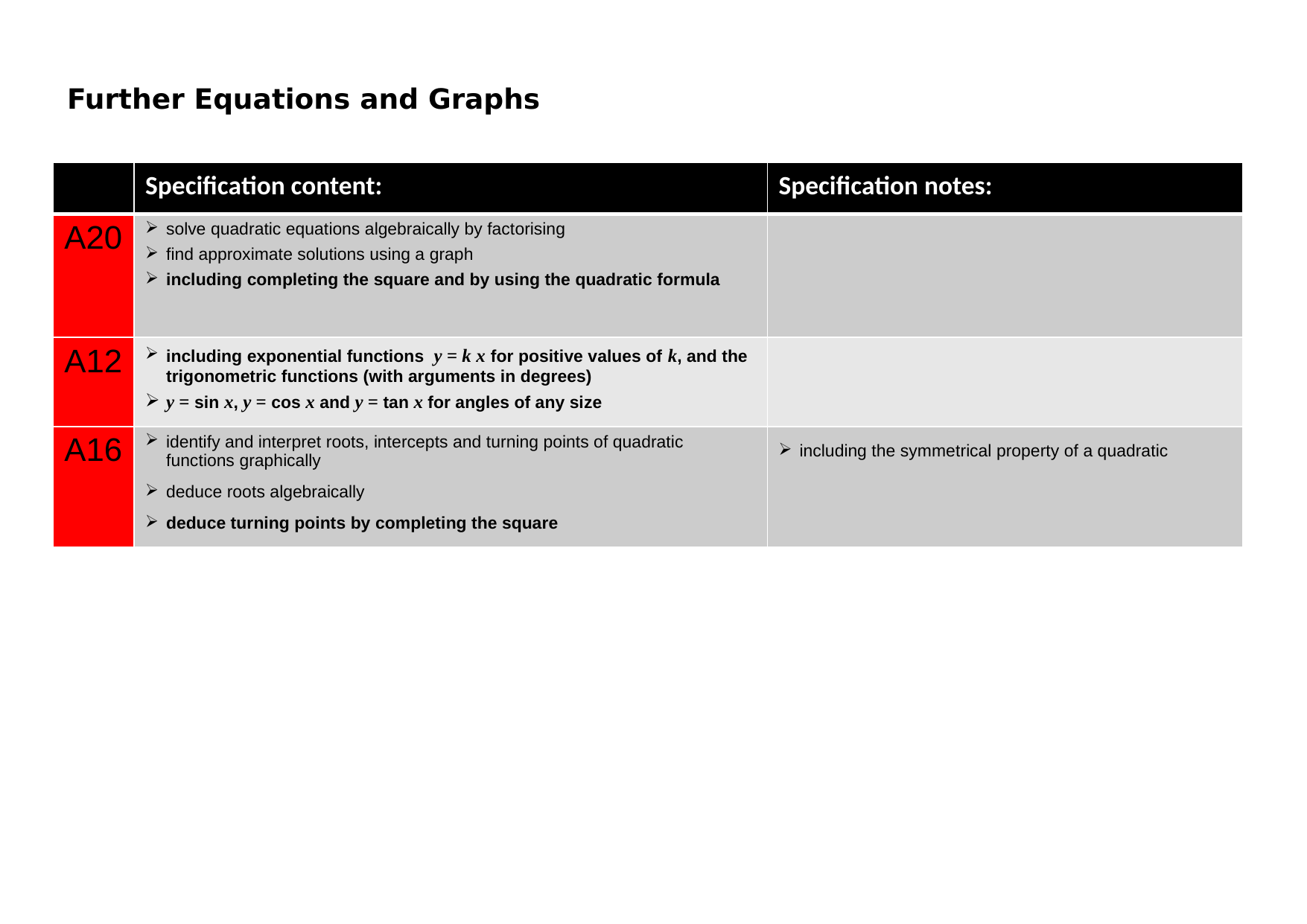

Further Equations and Graphs
|  | Specification content: | Specification notes: |
| --- | --- | --- |
| A20 | solve quadratic equations algebraically by factorising find approximate solutions using a graph including completing the square and by using the quadratic formula |  |
| A12 | including exponential functions y = k x for positive values of k, and the trigonometric functions (with arguments in degrees) y = sin x, y = cos x and y = tan x for angles of any size |  |
| A16 | identify and interpret roots, intercepts and turning points of quadratic functions graphically deduce roots algebraically deduce turning points by completing the square | including the symmetrical property of a quadratic |